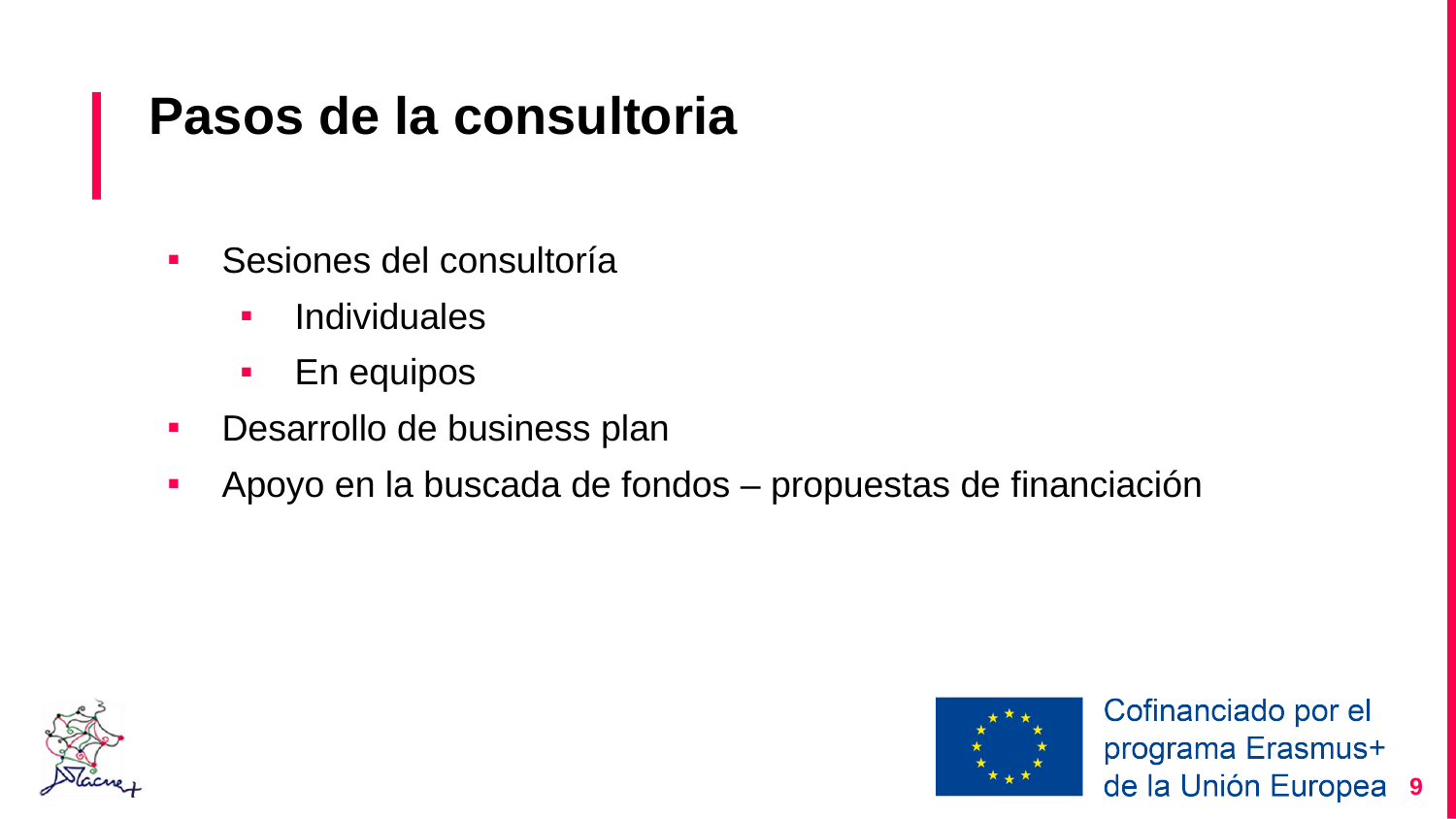

# Pasos de la consultoria
Sesiones del consultoría
Individuales
En equipos
Desarrollo de business plan
Apoyo en la buscada de fondos – propuestas de financiación

9